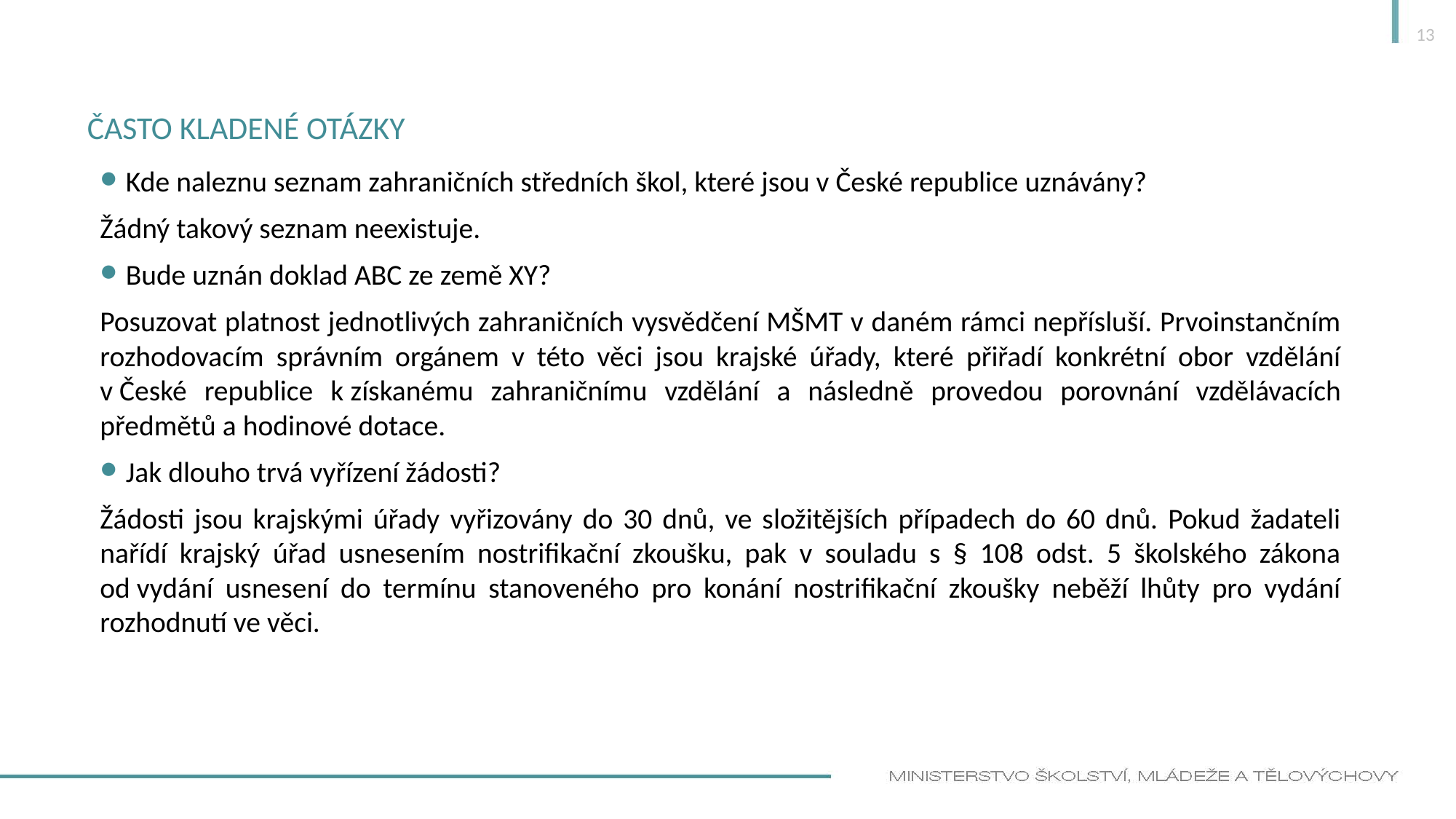

13
# ČASTO KLADENÉ OTÁZKY
Kde naleznu seznam zahraničních středních škol, které jsou v České republice uznávány?
Žádný takový seznam neexistuje.
Bude uznán doklad ABC ze země XY?
Posuzovat platnost jednotlivých zahraničních vysvědčení MŠMT v daném rámci nepřísluší. Prvoinstančním rozhodovacím správním orgánem v této věci jsou krajské úřady, které přiřadí konkrétní obor vzdělání v České republice k získanému zahraničnímu vzdělání a následně provedou porovnání vzdělávacích předmětů a hodinové dotace.
Jak dlouho trvá vyřízení žádosti?
Žádosti jsou krajskými úřady vyřizovány do 30 dnů, ve složitějších případech do 60 dnů. Pokud žadateli nařídí krajský úřad usnesením nostrifikační zkoušku, pak v souladu s § 108 odst. 5 školského zákona od vydání usnesení do termínu stanoveného pro konání nostrifikační zkoušky neběží lhůty pro vydání rozhodnutí ve věci.